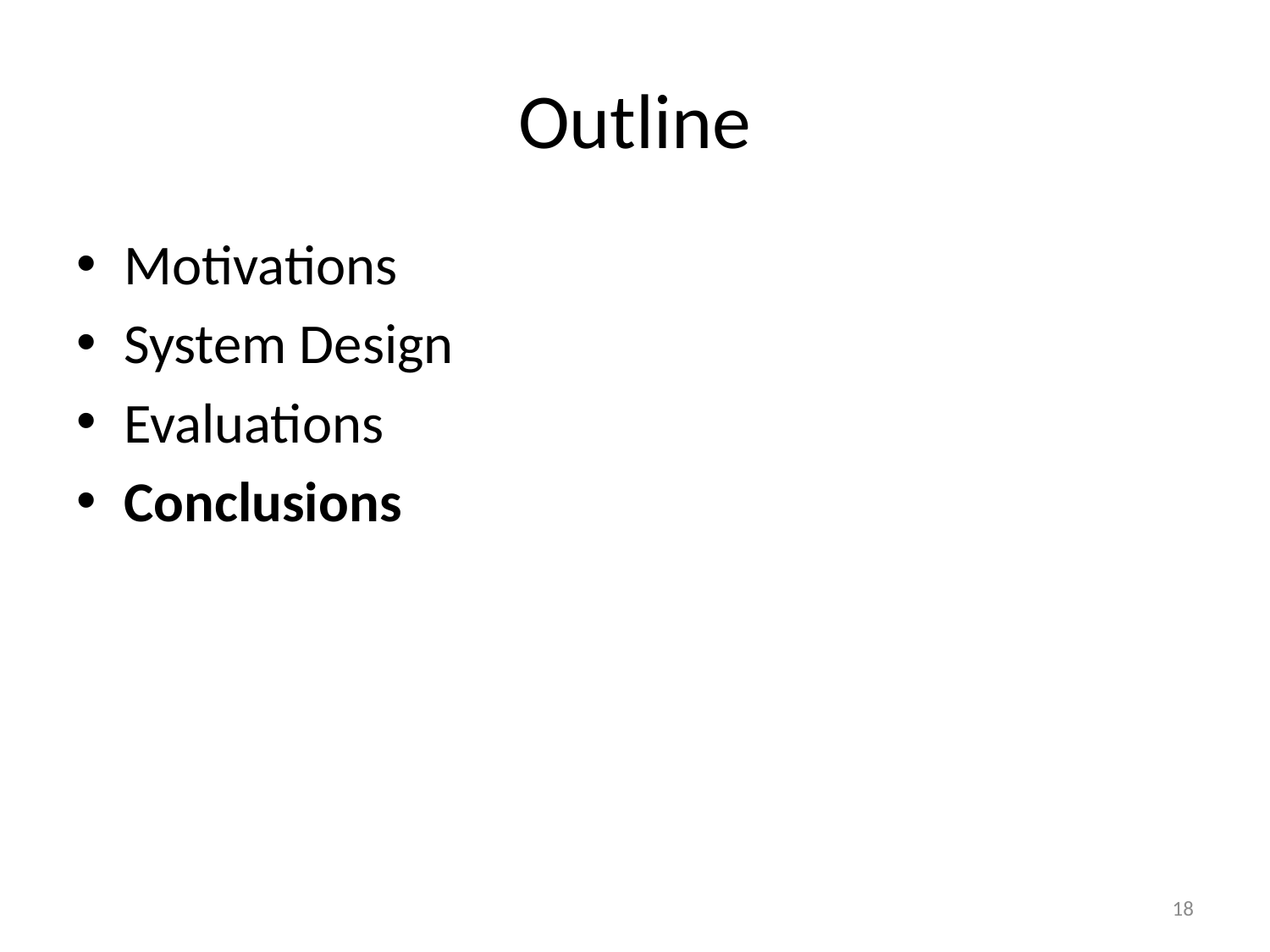

# Outline
Motivations
System Design
Evaluations
Conclusions

18